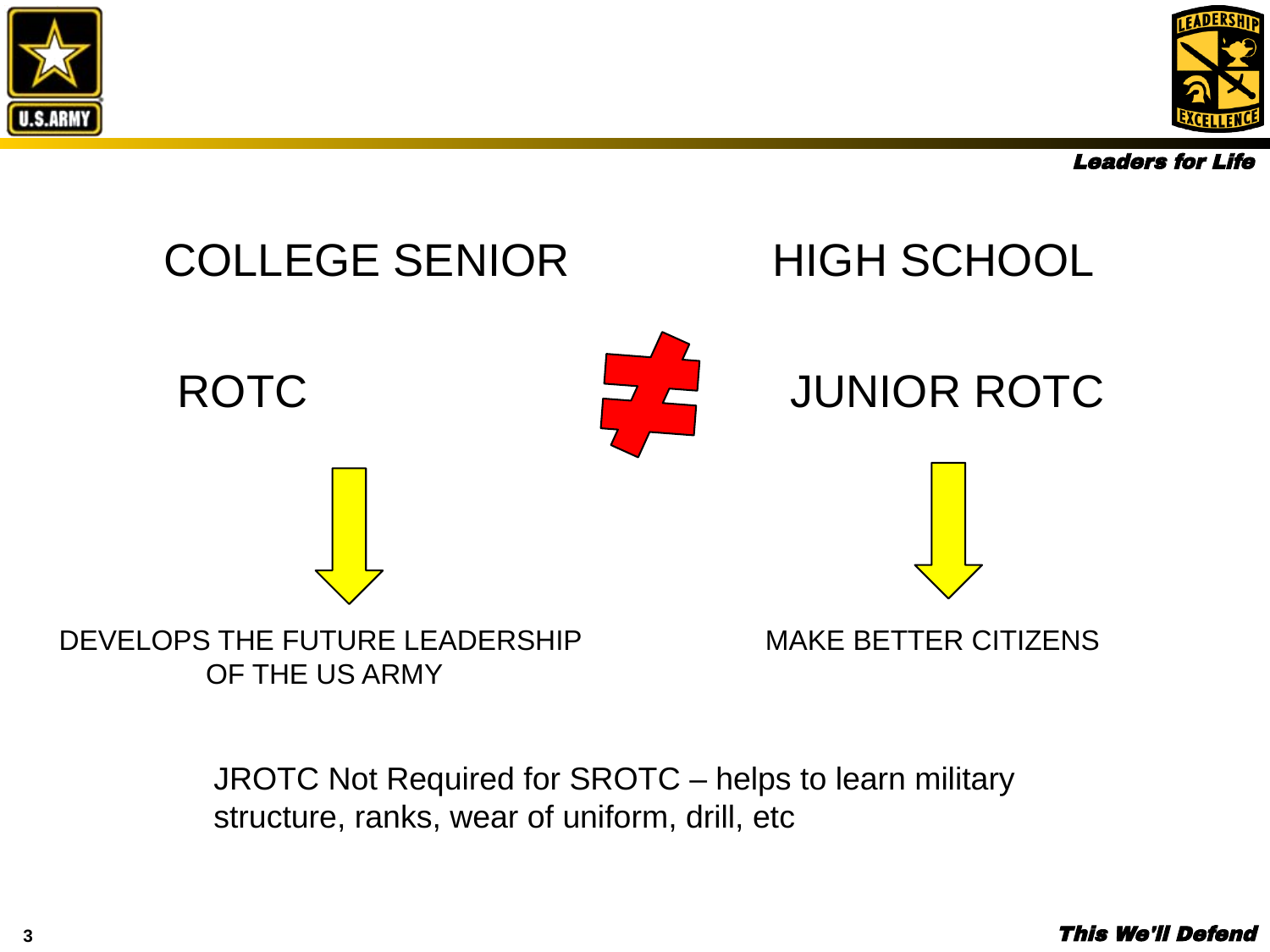

COLLEGE SENIOR                HIGH SCHOOL

  ROTC                                      JUNIOR ROTC

MAKE BETTER CITIZENS
DEVELOPS THE FUTURE LEADERSHIP
OF THE US ARMY
JROTC Not Required for SROTC – helps to learn military structure, ranks, wear of uniform, drill, etc